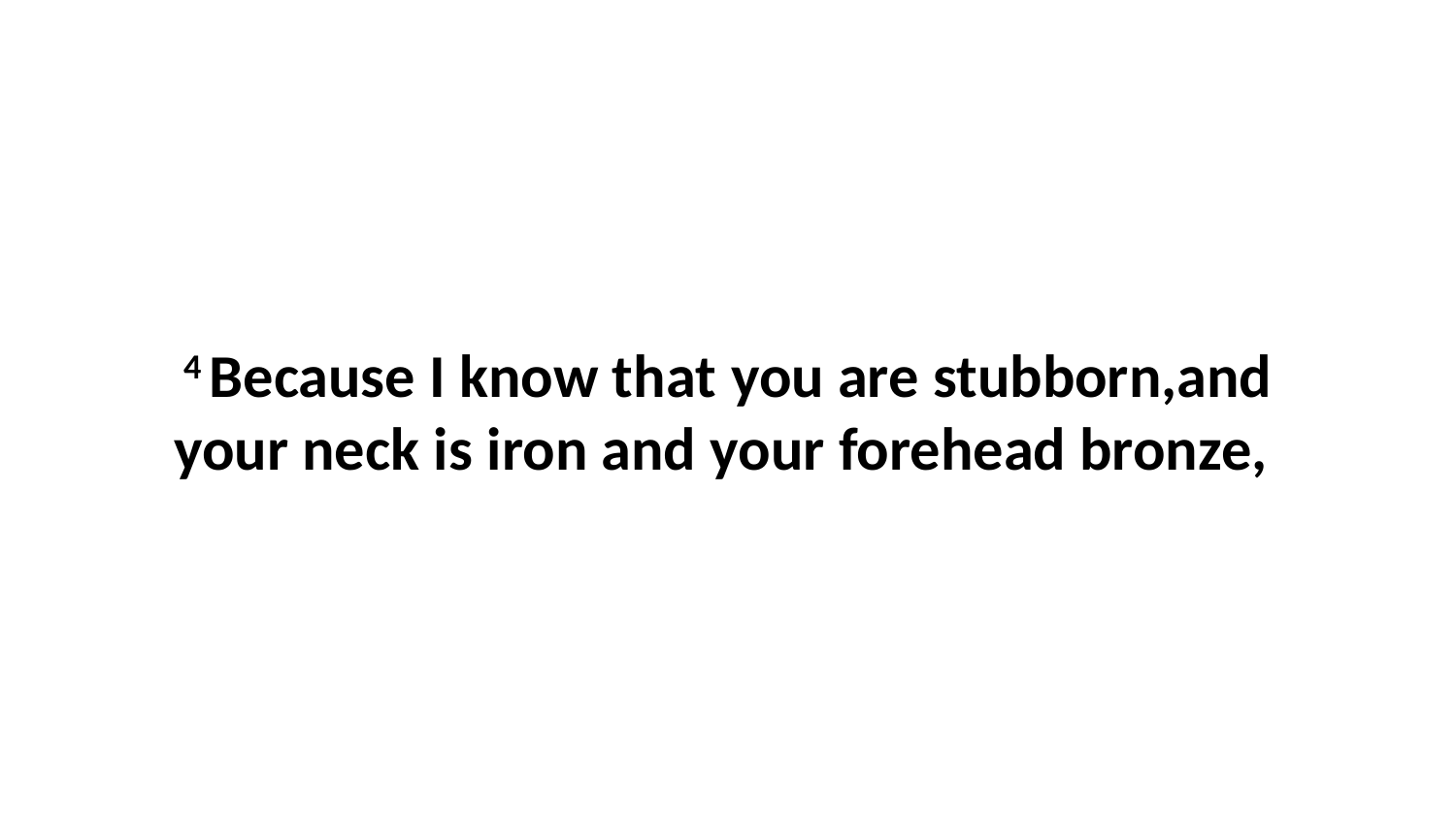

4 Because I know that you are stubborn,and your neck is iron and your forehead bronze,